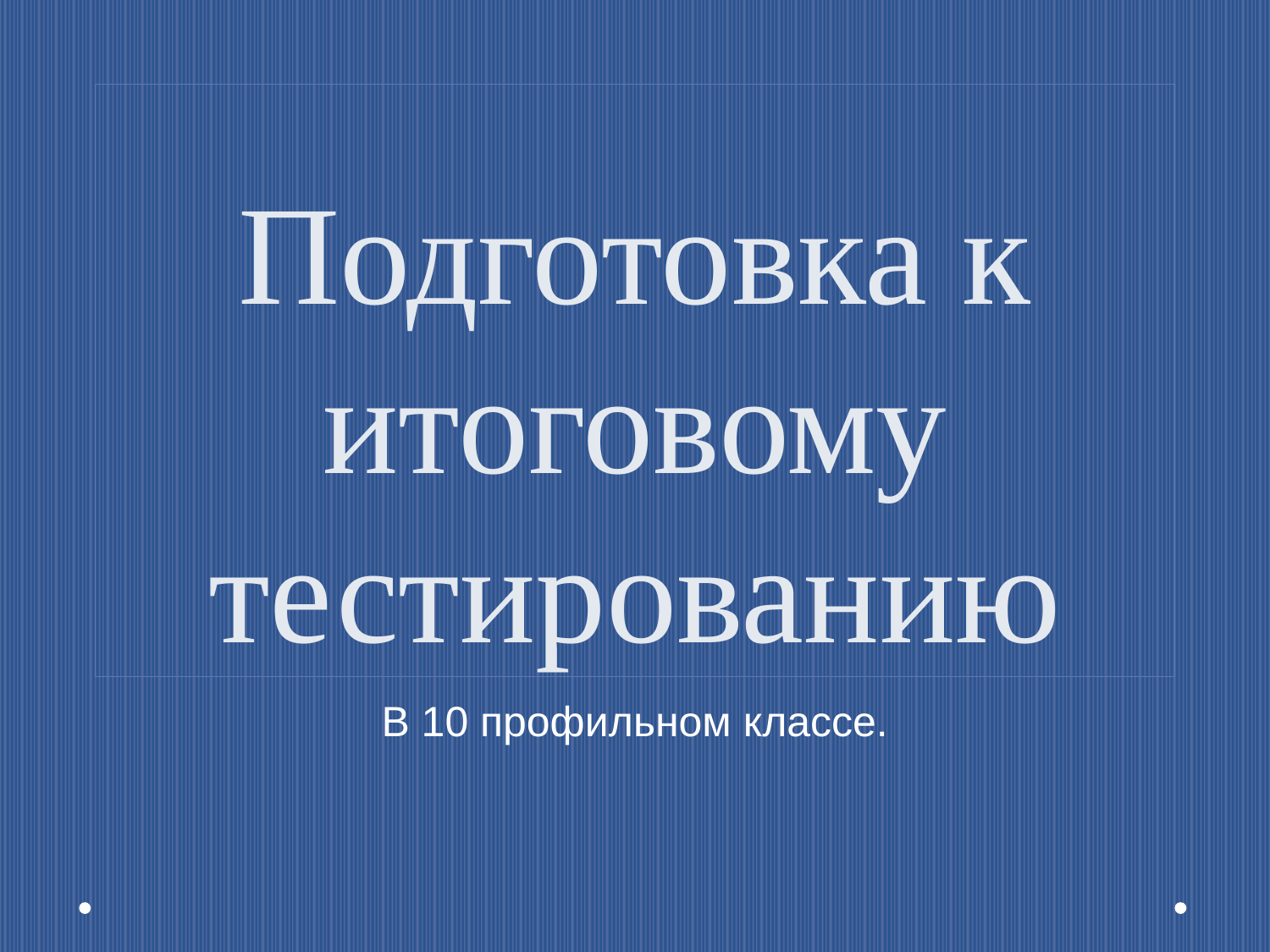

# Подготовка к итоговому тестированию
В 10 профильном классе.